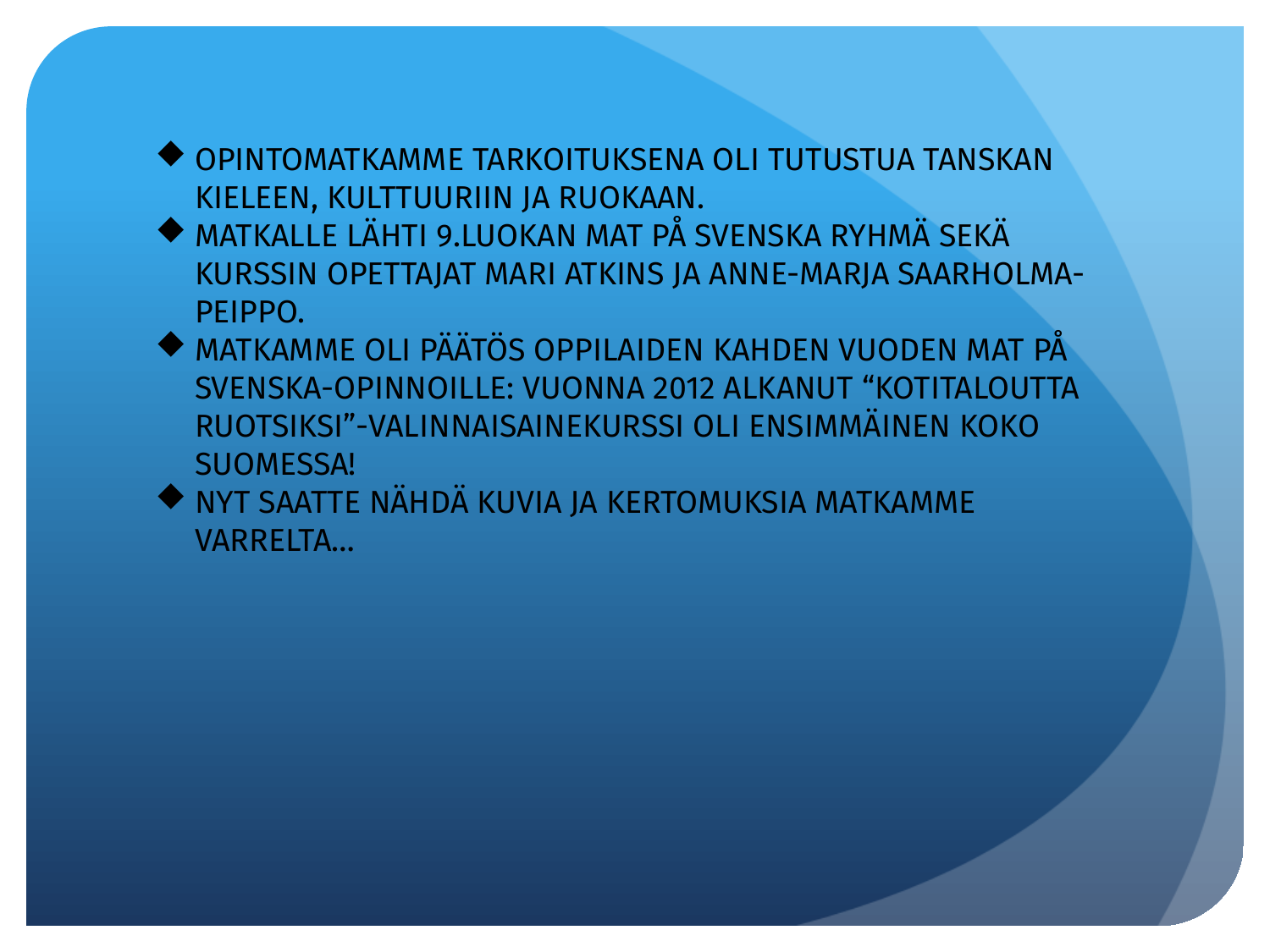

OPINTOMATKAMME TARKOITUKSENA OLI TUTUSTUA TANSKAN KIELEEN, KULTTUURIIN JA RUOKAAN.
MATKALLE LÄHTI 9.LUOKAN MAT PÅ SVENSKA RYHMÄ SEKÄ KURSSIN OPETTAJAT MARI ATKINS JA ANNE-MARJA SAARHOLMA-PEIPPO.
MATKAMME OLI PÄÄTÖS OPPILAIDEN KAHDEN VUODEN MAT PÅ SVENSKA-OPINNOILLE: VUONNA 2012 ALKANUT “KOTITALOUTTA RUOTSIKSI”-VALINNAISAINEKURSSI OLI ENSIMMÄINEN KOKO SUOMESSA!
NYT SAATTE NÄHDÄ KUVIA JA KERTOMUKSIA MATKAMME VARRELTA…